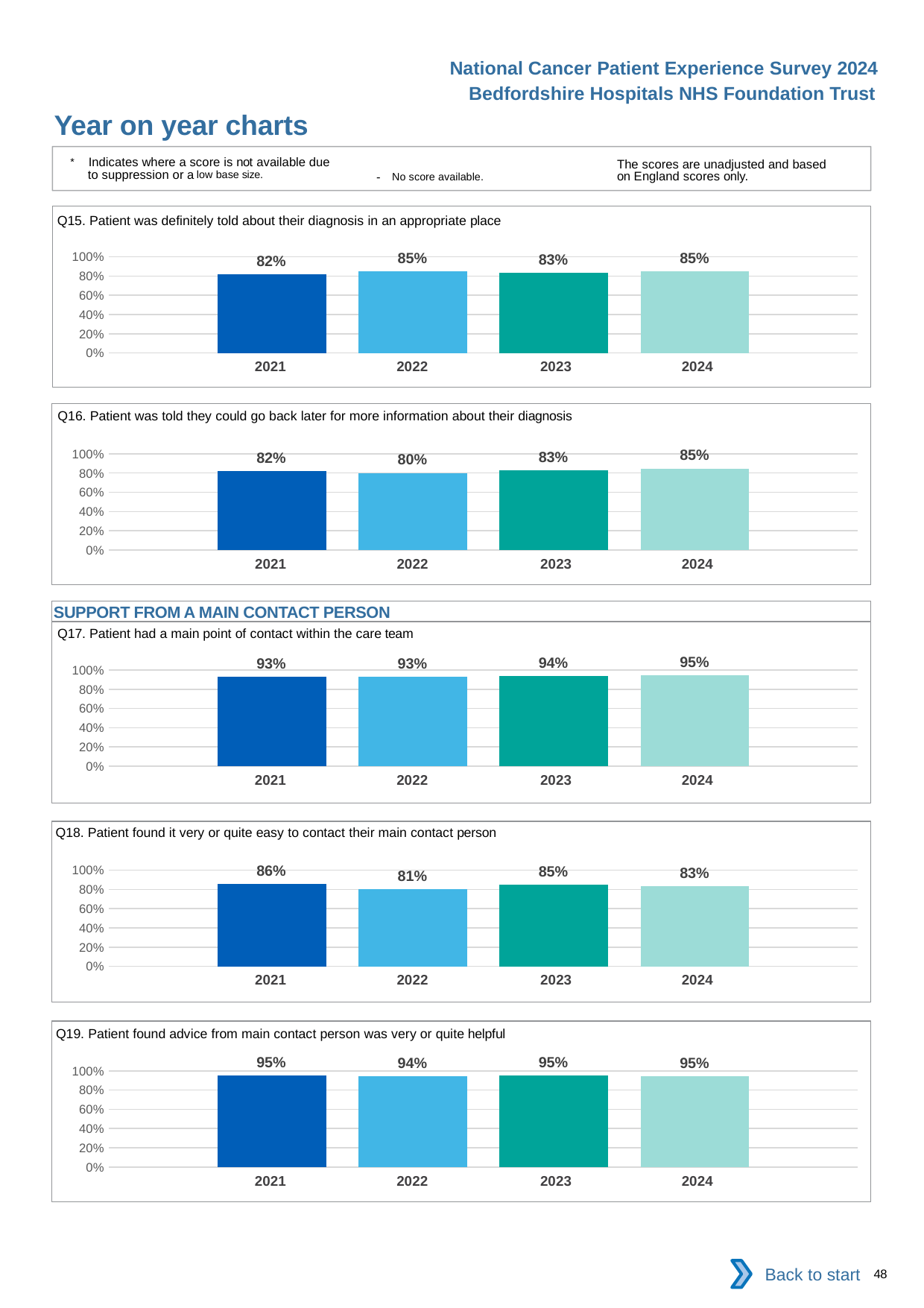

National Cancer Patient Experience Survey 2024
Bedfordshire Hospitals NHS Foundation Trust
Year on year charts

*  Indicates where a score is not available due to suppression or a low base size.
The scores are unadjusted and based on England scores only.
- No score available.
Q15. Patient was definitely told about their diagnosis in an appropriate place

### Chart

| Category | 2021 | 2022 | 2023 | 2024 |
|---|---|---|---|---|
| Category 1 | 0.8184664 | 0.8505747 | 0.8323353 | 0.851216 |
| 2021 | 2022 | 2023 | 2024 |
| --- | --- | --- | --- |
Q16. Patient was told they could go back later for more information about their diagnosis

### Chart

| Category | 2021 | 2022 | 2023 | 2024 |
|---|---|---|---|---|
| Category 1 | 0.8198529 | 0.8009788 | 0.8264605 | 0.8477905 |
| 2021 | 2022 | 2023 | 2024 |
| --- | --- | --- | --- |
SUPPORT FROM A MAIN CONTACT PERSON
Q17. Patient had a main point of contact within the care team

### Chart

| Category | 2021 | 2022 | 2023 | 2024 |
|---|---|---|---|---|
| Category 1 | 0.9275362 | 0.9293078 | 0.94081 | 0.9452663 |
| 2021 | 2022 | 2023 | 2024 |
| --- | --- | --- | --- |
Q18. Patient found it very or quite easy to contact their main contact person

### Chart

| Category | 2021 | 2022 | 2023 | 2024 |
|---|---|---|---|---|
| Category 1 | 0.8560748 | 0.8068376 | 0.8521257 | 0.8301887 |
| 2021 | 2022 | 2023 | 2024 |
| --- | --- | --- | --- |
Q19. Patient found advice from main contact person was very or quite helpful

### Chart

| Category | 2021 | 2022 | 2023 | 2024 |
|---|---|---|---|---|
| Category 1 | 0.9509982 | 0.9409836 | 0.9545455 | 0.9477977 |
| 2021 | 2022 | 2023 | 2024 |
| --- | --- | --- | --- |
Back to start

48